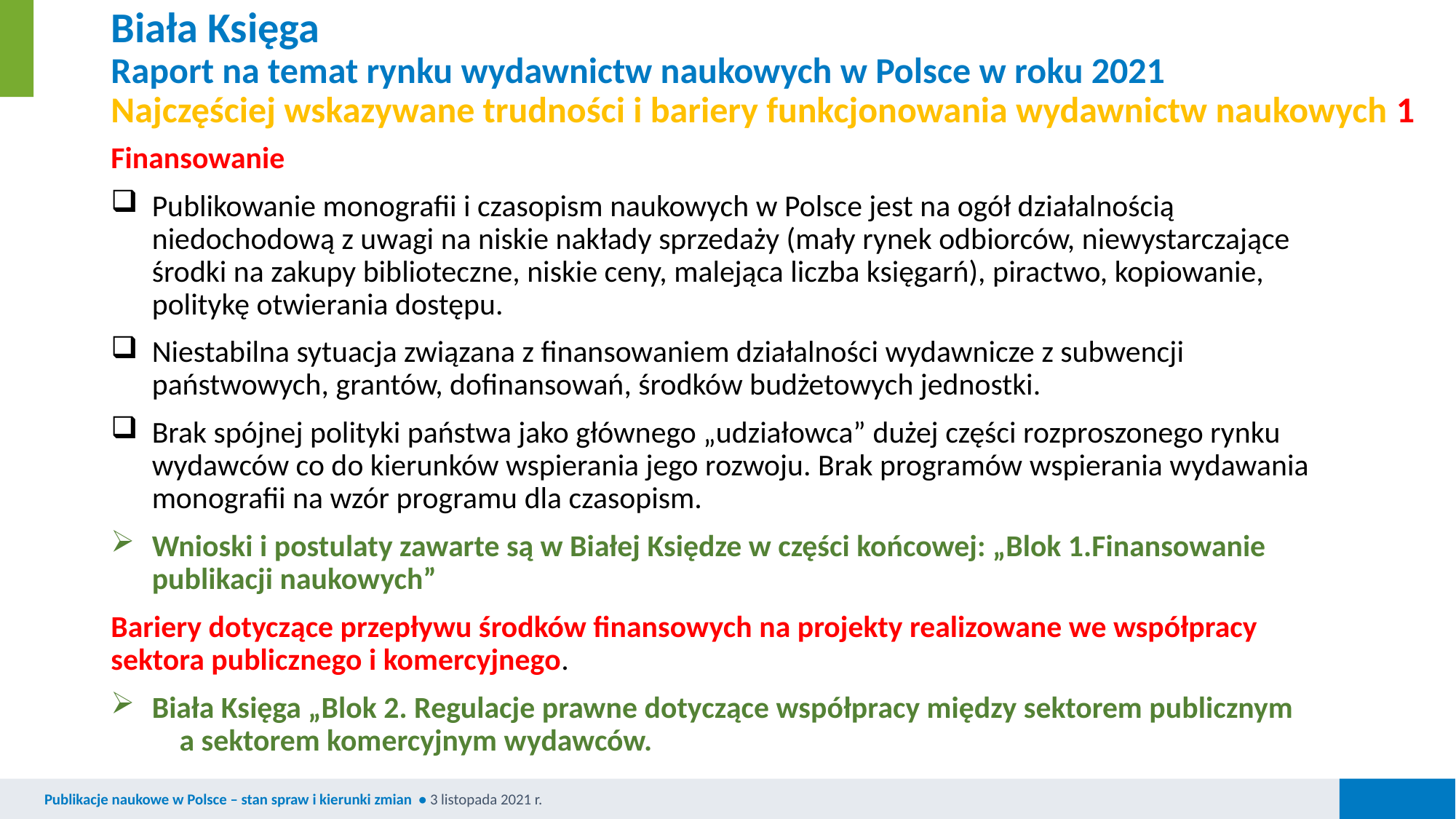

# Biała Księga Raport na temat rynku wydawnictw naukowych w Polsce w roku 2021 Najczęściej wskazywane trudności i bariery funkcjonowania wydawnictw naukowych 1
Finansowanie
Publikowanie monografii i czasopism naukowych w Polsce jest na ogół działalnością niedochodową z uwagi na niskie nakłady sprzedaży (mały rynek odbiorców, niewystarczające środki na zakupy biblioteczne, niskie ceny, malejąca liczba księgarń), piractwo, kopiowanie, politykę otwierania dostępu.
Niestabilna sytuacja związana z finansowaniem działalności wydawnicze z subwencji państwowych, grantów, dofinansowań, środków budżetowych jednostki.
Brak spójnej polityki państwa jako głównego „udziałowca” dużej części rozproszonego rynku wydawców co do kierunków wspierania jego rozwoju. Brak programów wspierania wydawania monografii na wzór programu dla czasopism.
Wnioski i postulaty zawarte są w Białej Księdze w części końcowej: „Blok 1.Finansowanie publikacji naukowych”
Bariery dotyczące przepływu środków finansowych na projekty realizowane we współpracy sektora publicznego i komercyjnego.
Biała Księga „Blok 2. Regulacje prawne dotyczące współpracy między sektorem publicznym          a sektorem komercyjnym wydawców.